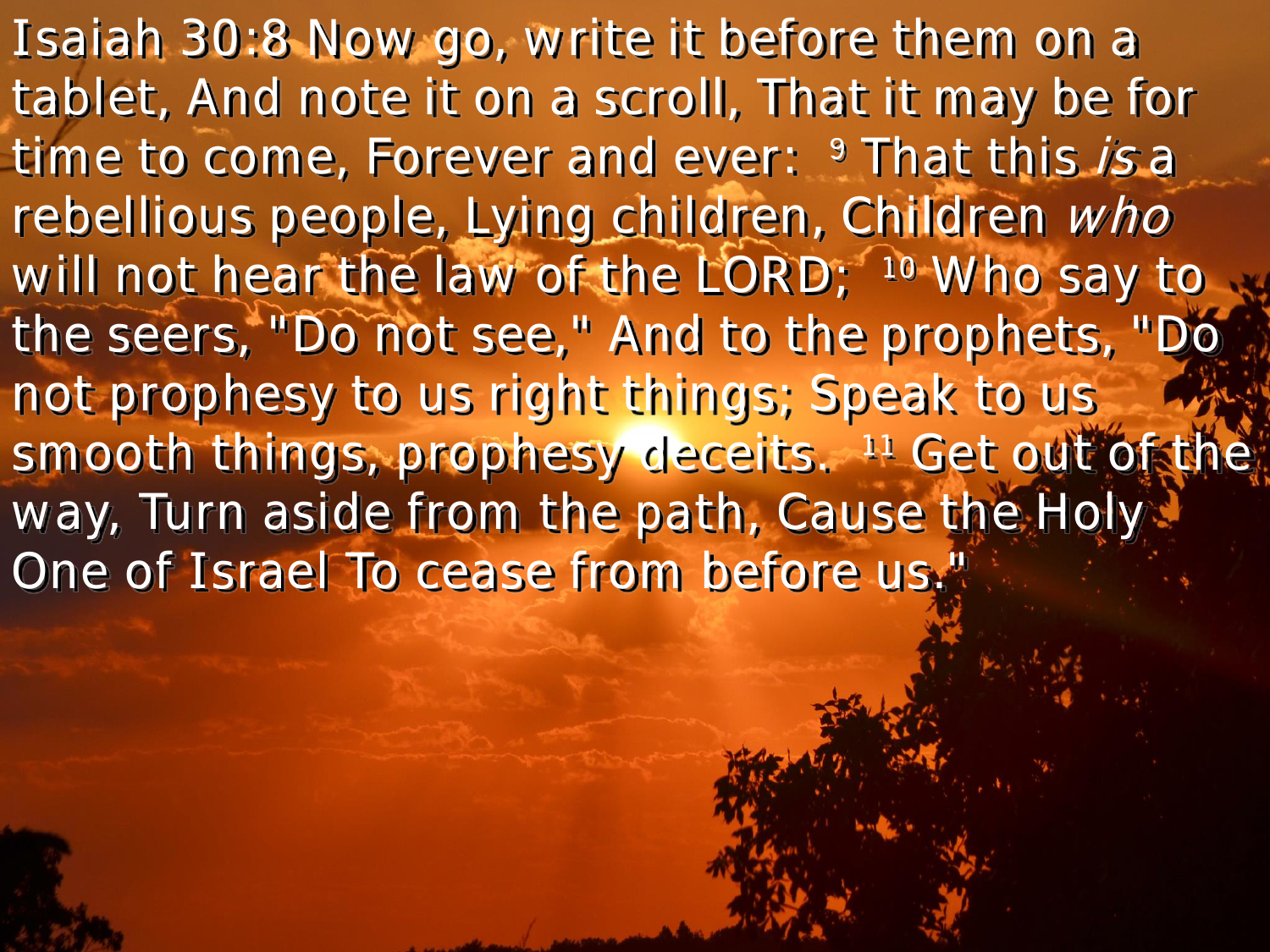

Isaiah 30:8 Now go, write it before them on a tablet, And note it on a scroll, That it may be for time to come, Forever and ever:  9 That this is a rebellious people, Lying children, Children who will not hear the law of the LORD;  10 Who say to the seers, "Do not see," And to the prophets, "Do not prophesy to us right things; Speak to us smooth things, prophesy deceits.  11 Get out of the way, Turn aside from the path, Cause the Holy One of Israel To cease from before us."